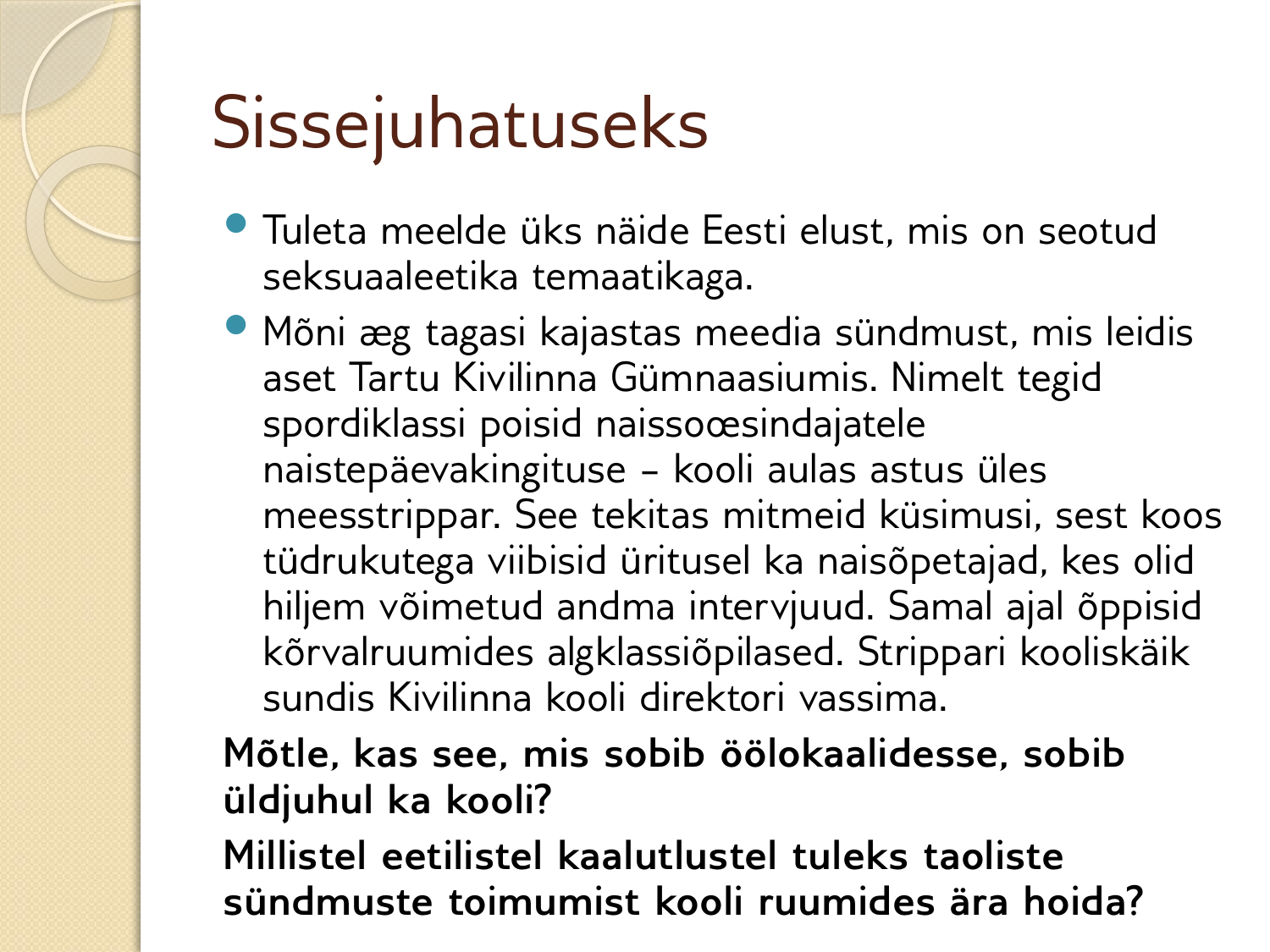

# Sissejuhatuseks
Tuleta meelde üks näide Eesti elust, mis on seotud seksuaaleetika temaatikaga.
Mõni aeg tagasi kajastas meedia sündmust, mis leidis aset Tartu Kivilinna Gümnaasiumis. Nimelt tegid spordiklassi poisid naissooesindajatele naistepäevakingituse – kooli aulas astus üles meesstrippar. See tekitas mitmeid küsimusi, sest koos tüdrukutega viibisid üritusel ka naisõpetajad, kes olid hiljem võimetud andma intervjuud. Samal ajal õppisid kõrvalruumides algklassiõpilased. Strippari kooliskäik sundis Kivilinna kooli direktori vassima.
Mõtle, kas see, mis sobib öölokaalidesse, sobib üldjuhul ka kooli?
Millistel eetilistel kaalutlustel tuleks taoliste   sündmuste toimumist kooli ruumides ära hoida?